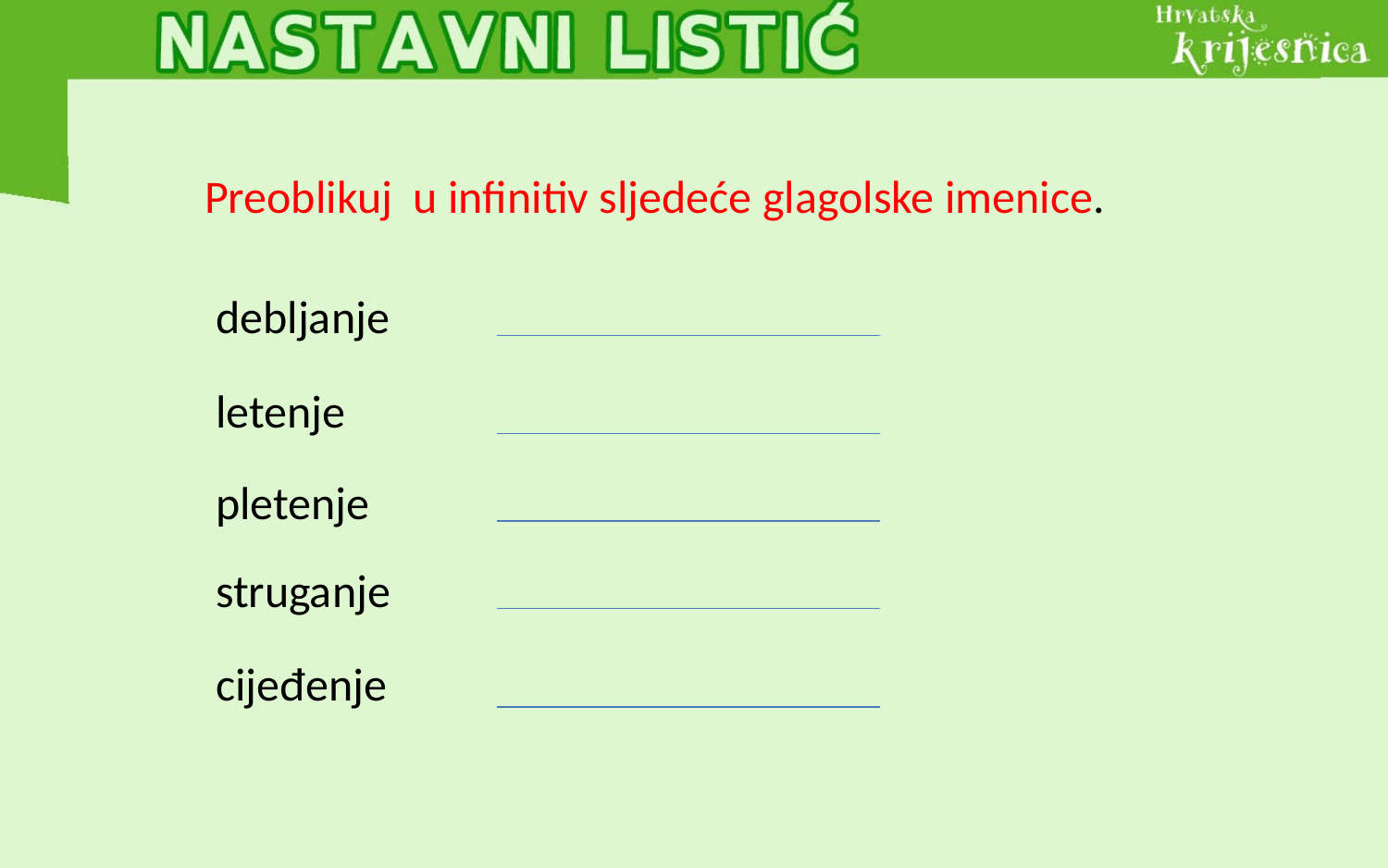

Preoblikuj  u infinitiv sljedeće glagolske imenice.
debljanje
letenje
pletenje
struganje
cijeđenje